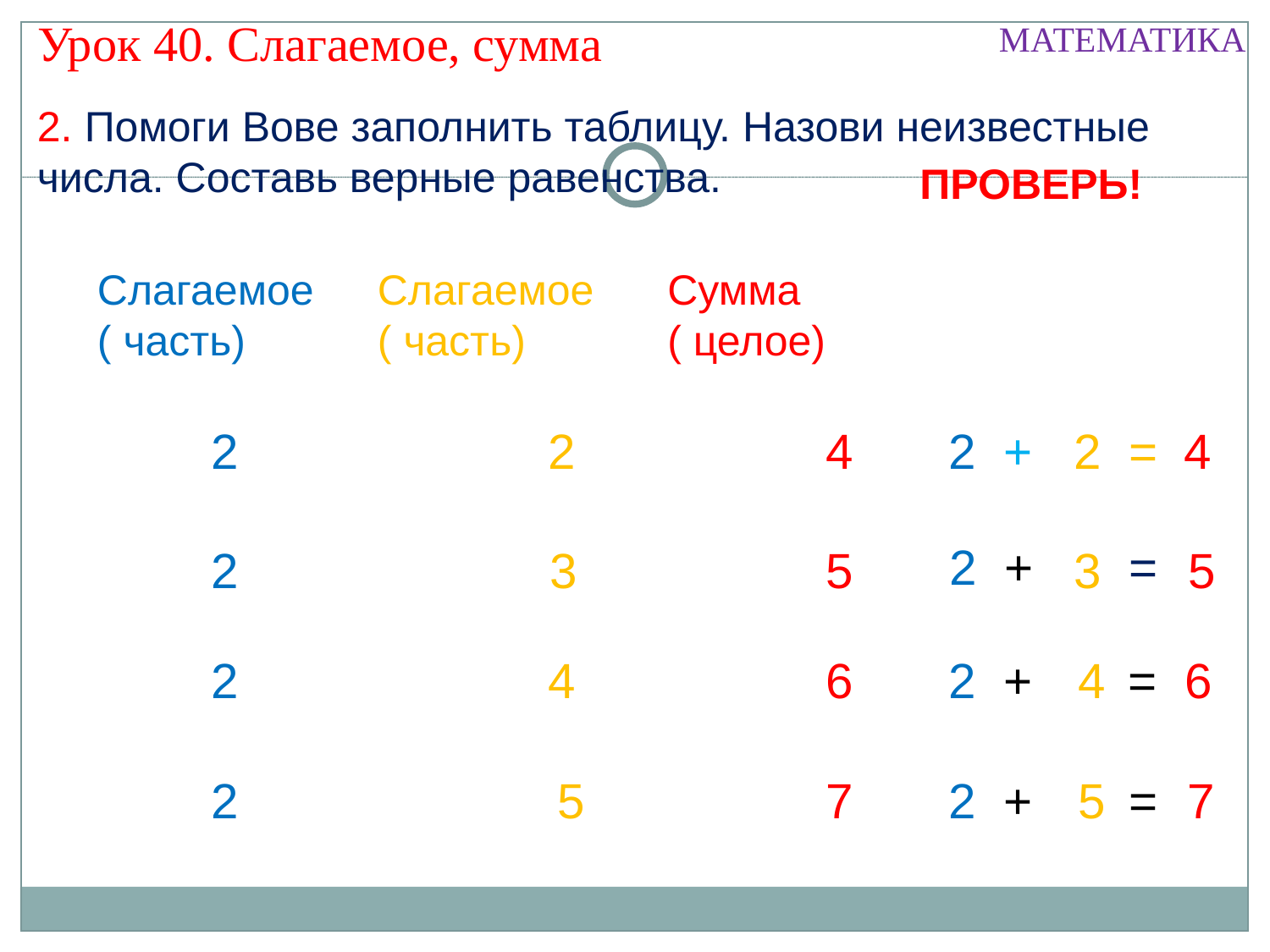

Урок 40. Слагаемое, сумма
МАТЕМАТИКА
2. Помоги Вове заполнить таблицу. Назови неизвестные числа. Составь верные равенства.
ПРОВЕРЬ!
Слагаемое
( часть)
Слагаемое
( часть)
Сумма
( целое)
2
2
?
4
2  +   2  =
4
?
2  +2     =
2
?
3
5
?
3
5
?
2
?
4
6
2  +2     =
4
6
7
2
?
5
7
2  +2  ? =
5